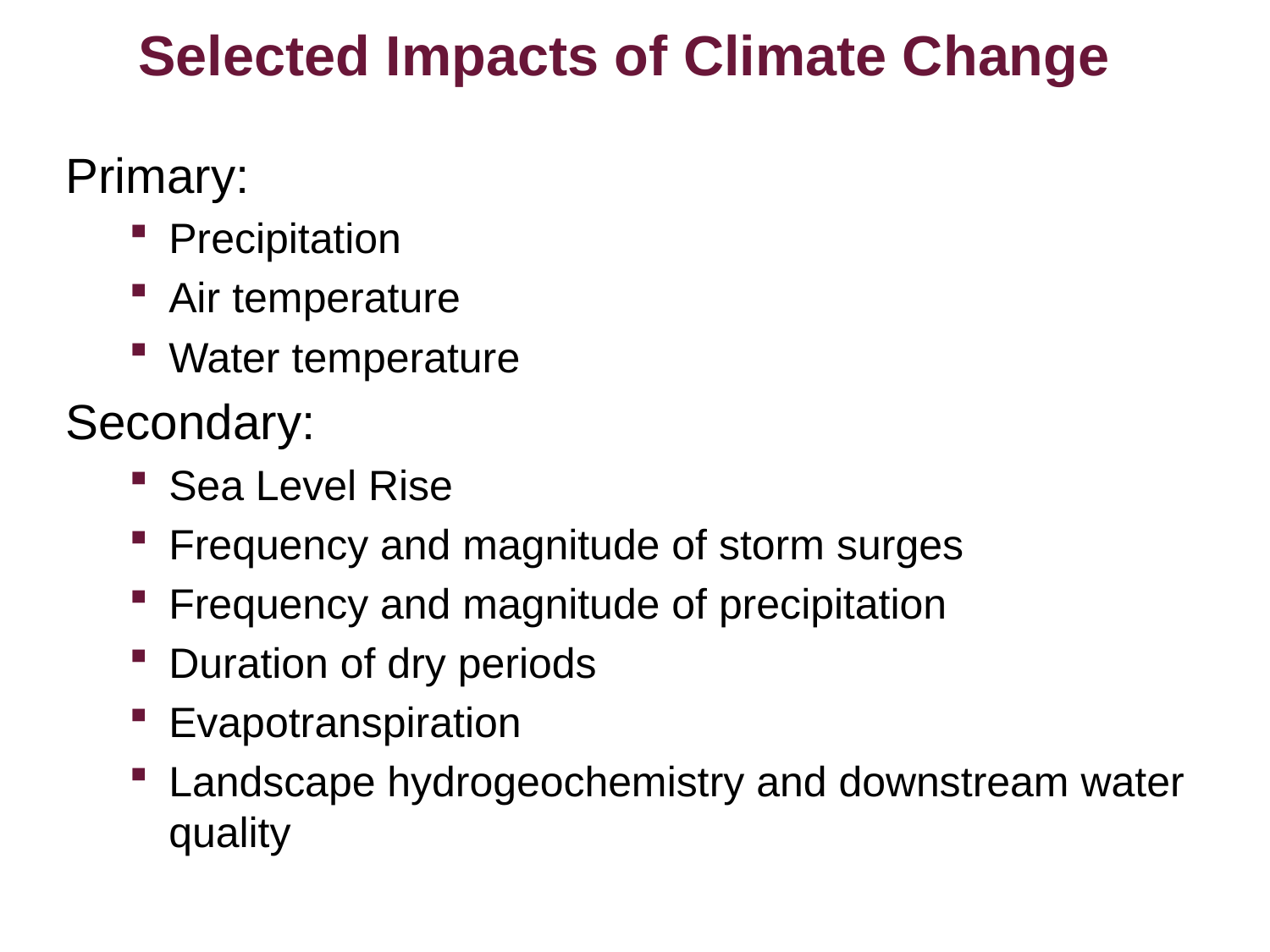

# Selected Impacts of Climate Change
Primary:
Precipitation
Air temperature
Water temperature
Secondary:
Sea Level Rise
Frequency and magnitude of storm surges
Frequency and magnitude of precipitation
Duration of dry periods
Evapotranspiration
Landscape hydrogeochemistry and downstream water quality